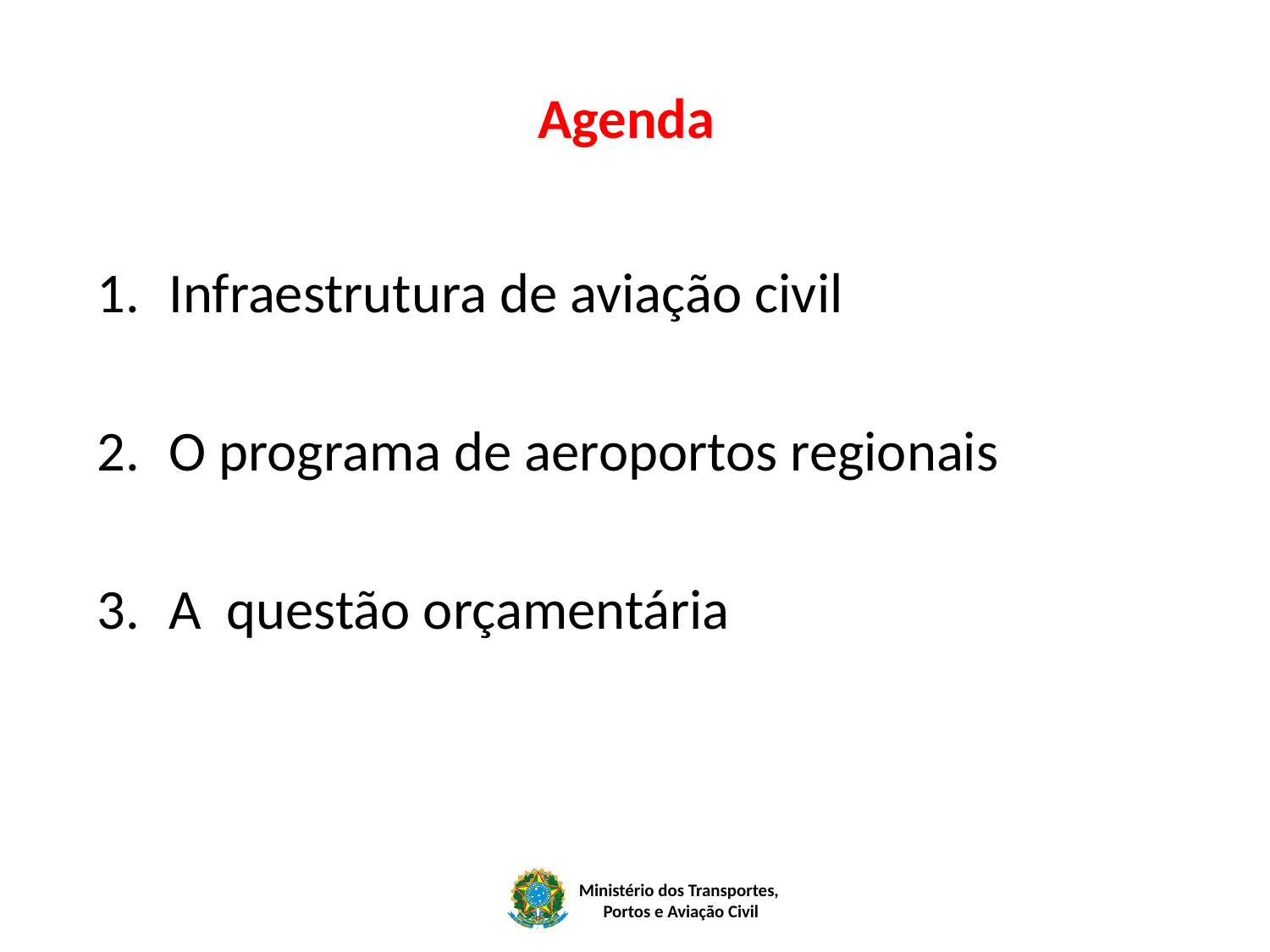

# Agenda
Infraestrutura de aviação civil

O programa de aeroportos regionais

A  questão orçamentária